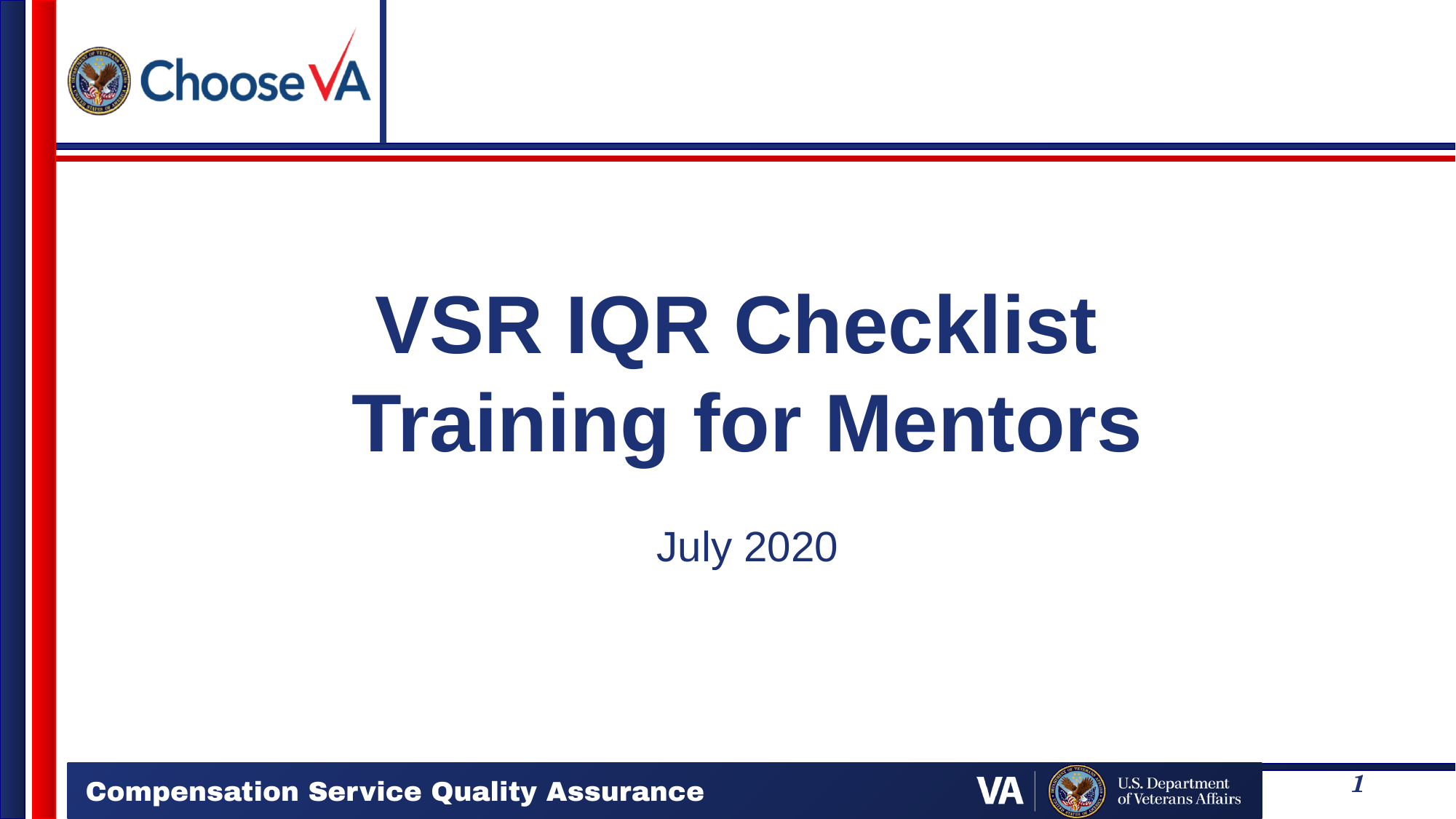

VSR IQR Checklist
Training for Mentors

July 2020
1